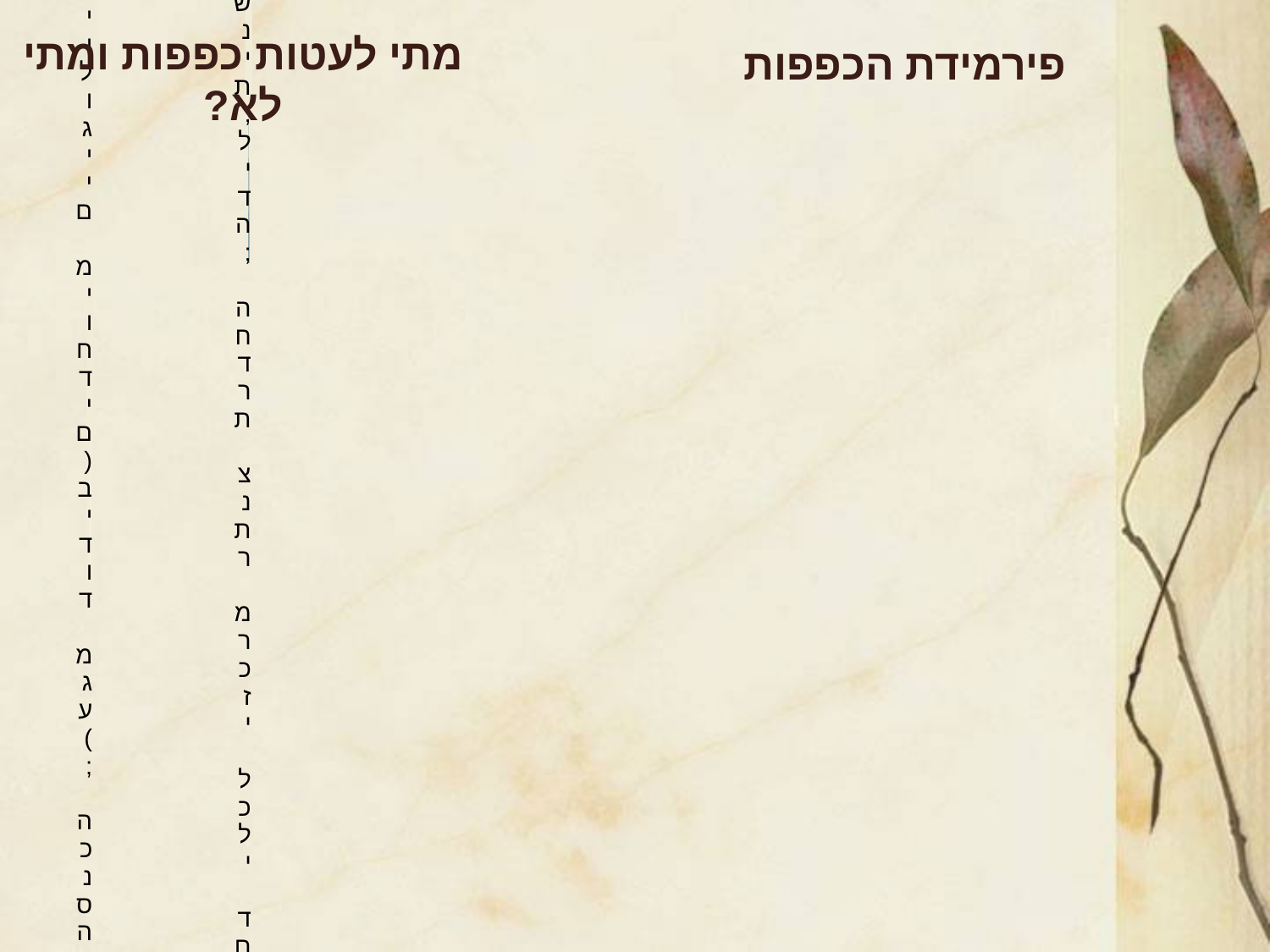

מתי לעטות כפפות ומתי לא?
פירמידת הכפפות